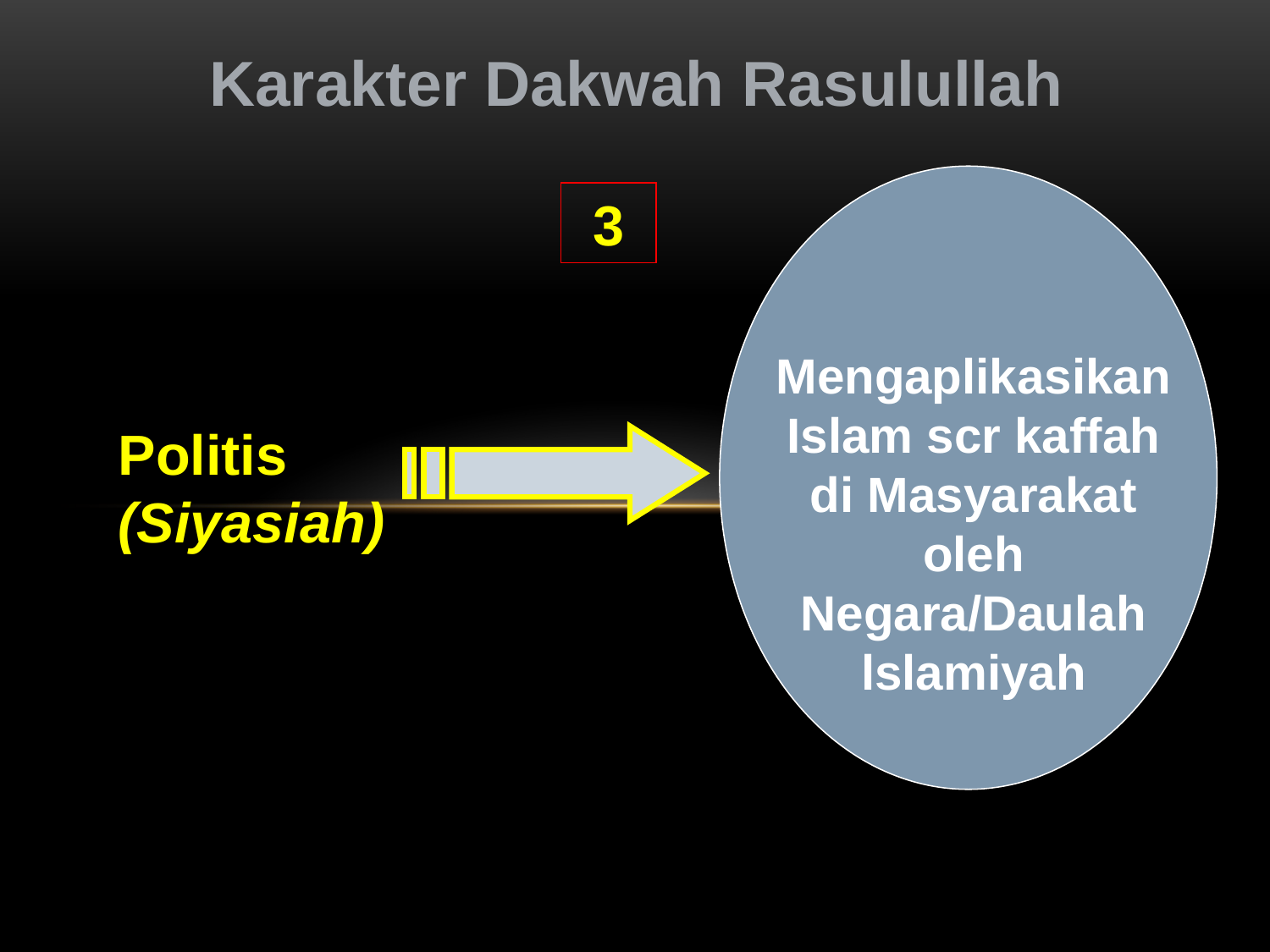

Karakter Dakwah Rasulullah

3
Mengaplikasikan Islam scr kaffah di Masyarakat oleh Negara/Daulah lslamiyah
Politis (Siyasiah)